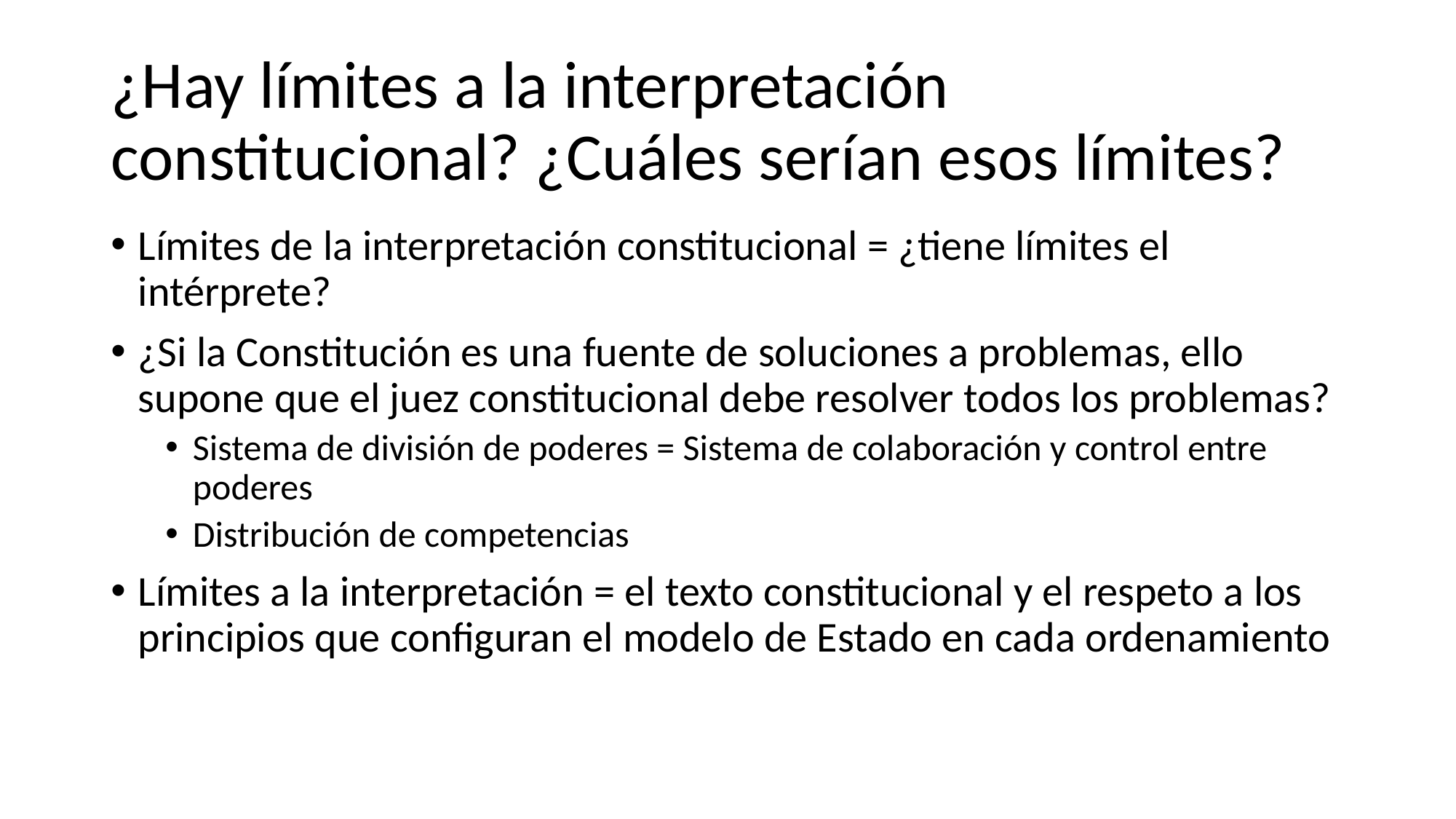

# ¿Hay límites a la interpretación constitucional? ¿Cuáles serían esos límites?
Límites de la interpretación constitucional = ¿tiene límites el intérprete?
¿Si la Constitución es una fuente de soluciones a problemas, ello supone que el juez constitucional debe resolver todos los problemas?
Sistema de división de poderes = Sistema de colaboración y control entre poderes
Distribución de competencias
Límites a la interpretación = el texto constitucional y el respeto a los principios que configuran el modelo de Estado en cada ordenamiento